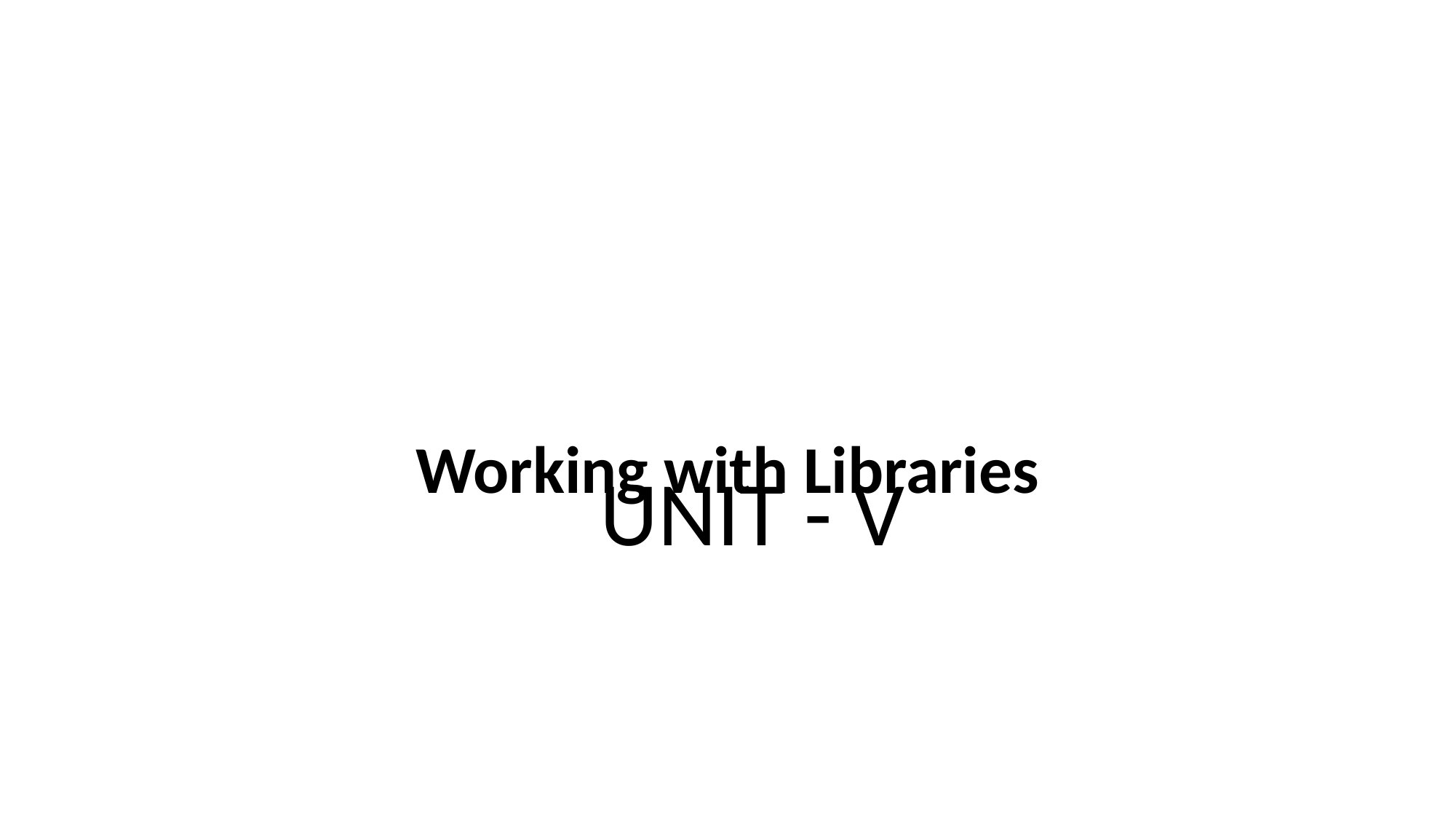

# UNIT - V
Working with Libraries